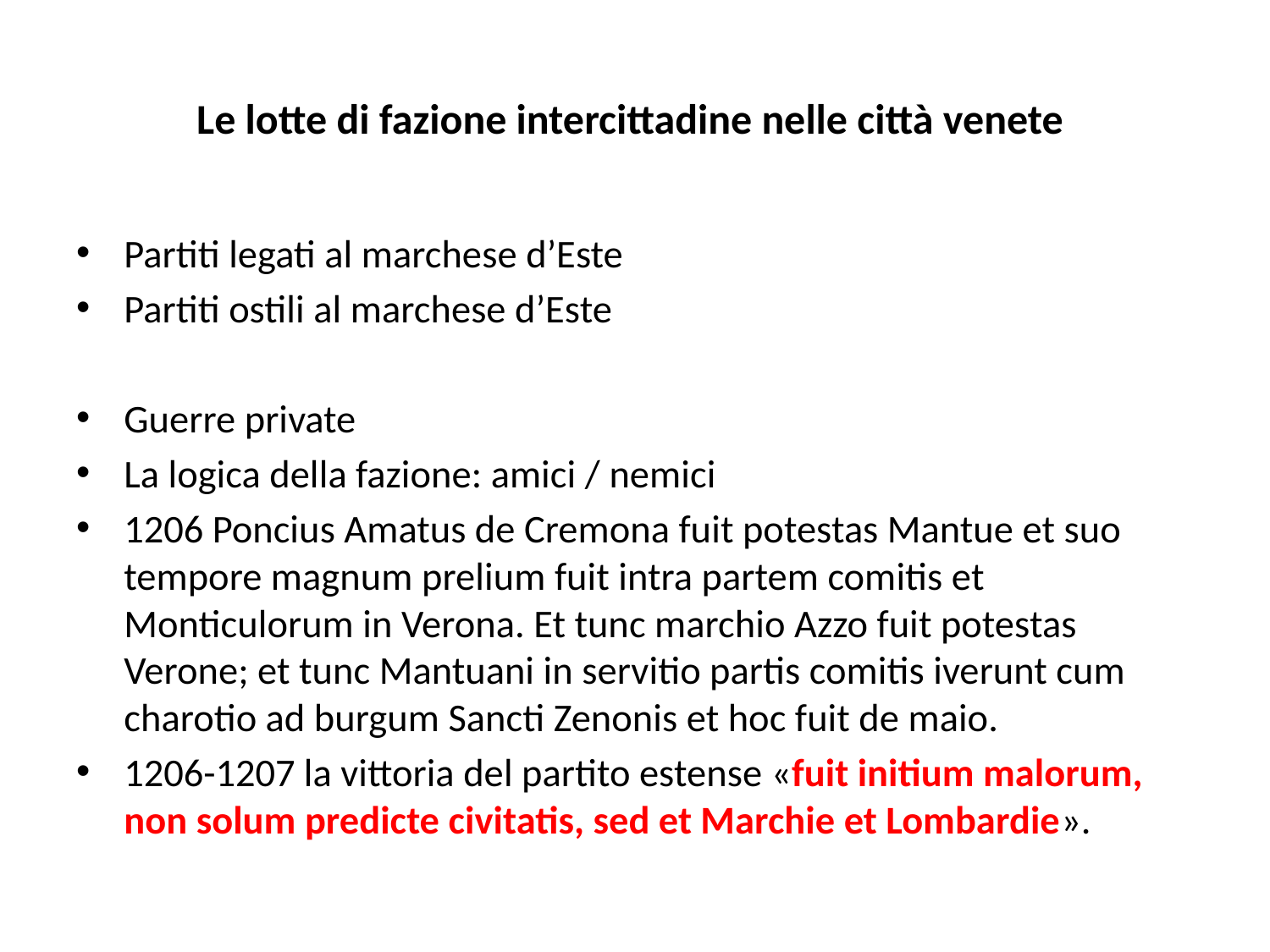

# Le lotte di fazione intercittadine nelle città venete
Partiti legati al marchese d’Este
Partiti ostili al marchese d’Este

Guerre private
La logica della fazione: amici / nemici
1206 Poncius Amatus de Cremona fuit potestas Mantue et suo tempore magnum prelium fuit intra partem comitis et Monticulorum in Verona. Et tunc marchio Azzo fuit potestas Verone; et tunc Mantuani in servitio partis comitis iverunt cum charotio ad burgum Sancti Zenonis et hoc fuit de maio.
1206-1207 la vittoria del partito estense «fuit initium malorum, non solum predicte civitatis, sed et Marchie et Lombardie».